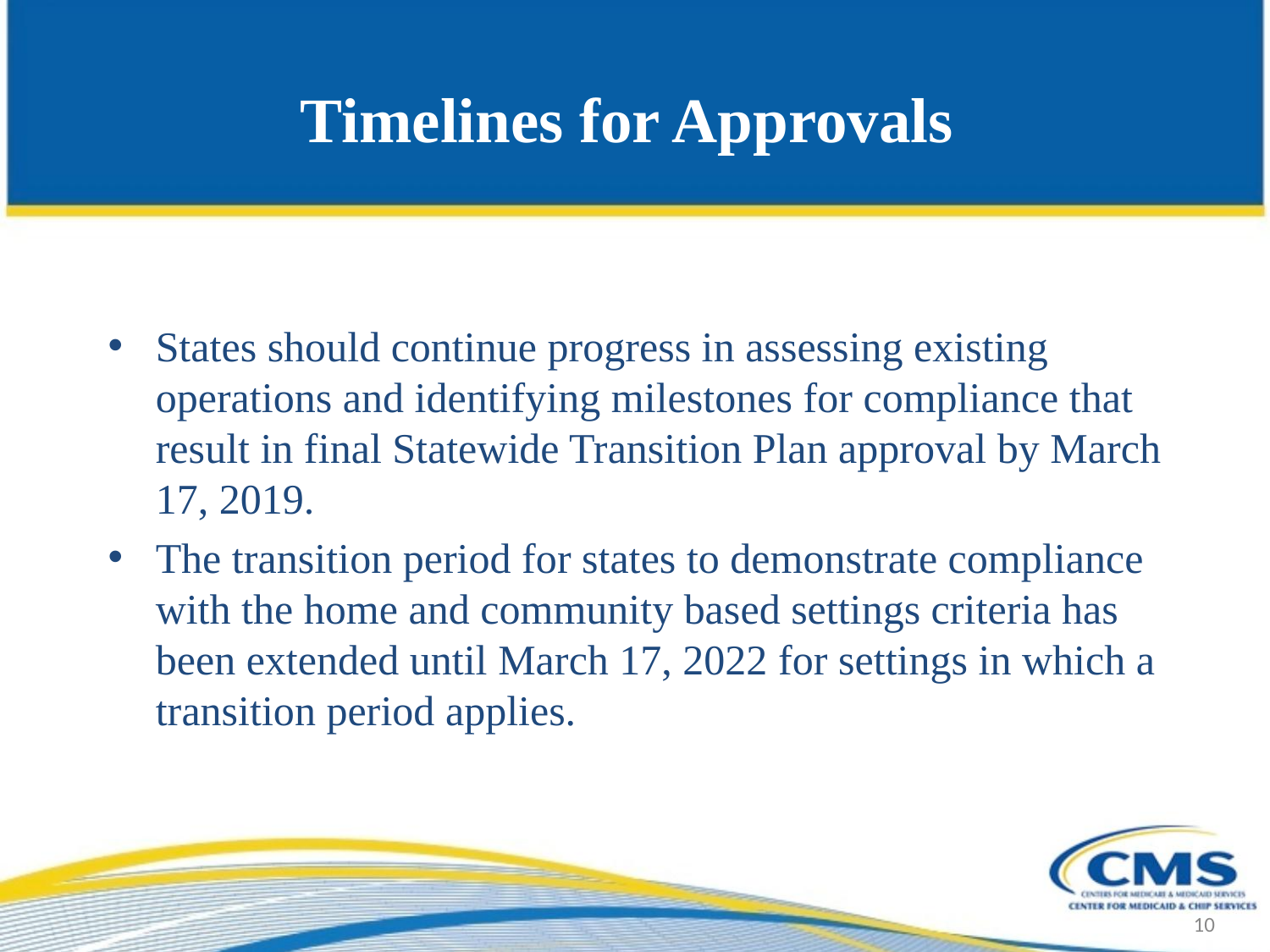

# Timelines for Approvals

States should continue progress in assessing existing operations and identifying milestones for compliance that result in final Statewide Transition Plan approval by March 17, 2019.
The transition period for states to demonstrate compliance with the home and community based settings criteria has been extended until March 17, 2022 for settings in which a transition period applies.
10